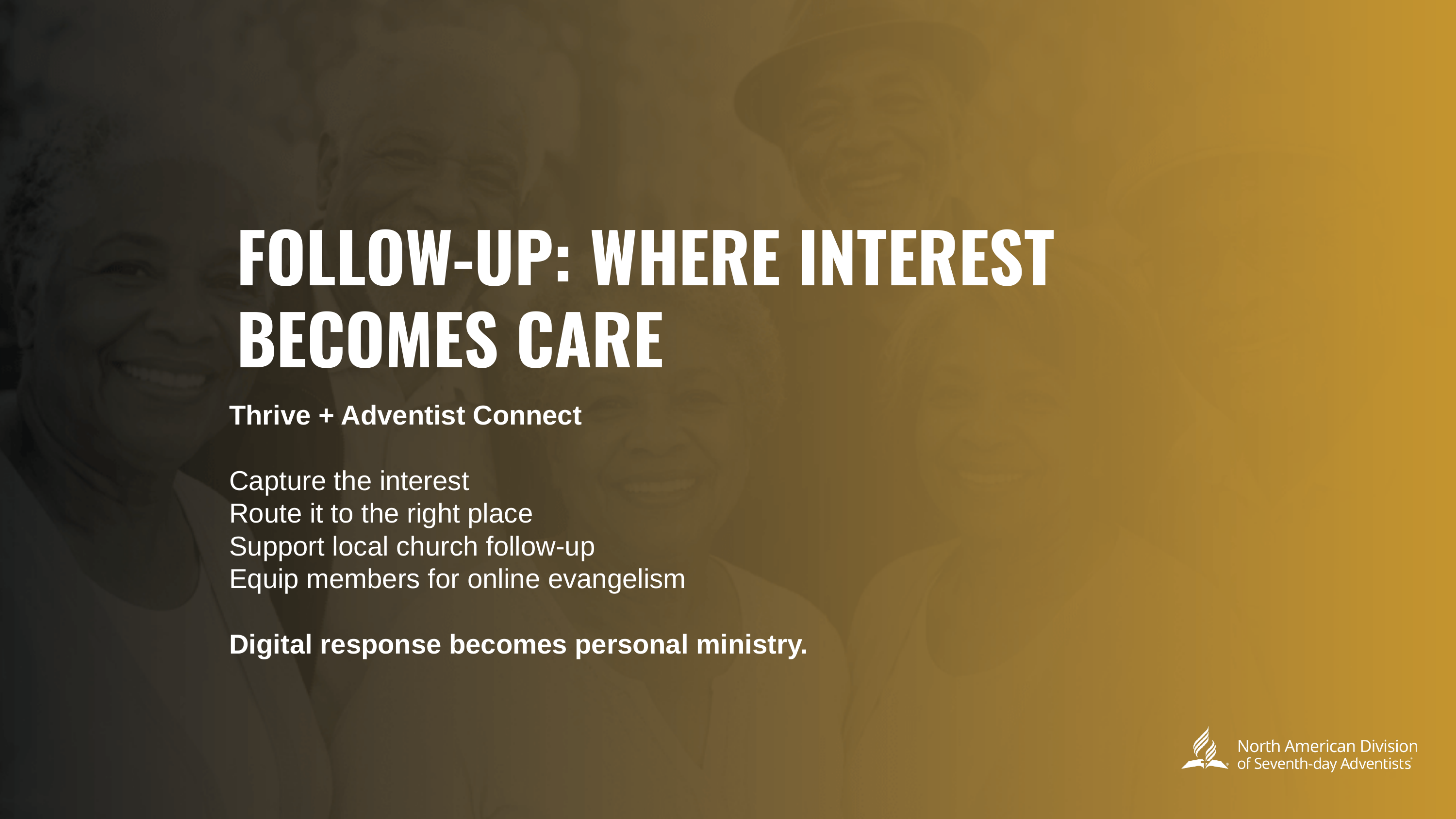

FOLLOW-UP: WHERE INTEREST BECOMES CARE

Thrive + Adventist Connect

Capture the interest
Route it to the right place
Support local church follow-up
Equip members for online evangelism

Digital response becomes personal ministry.